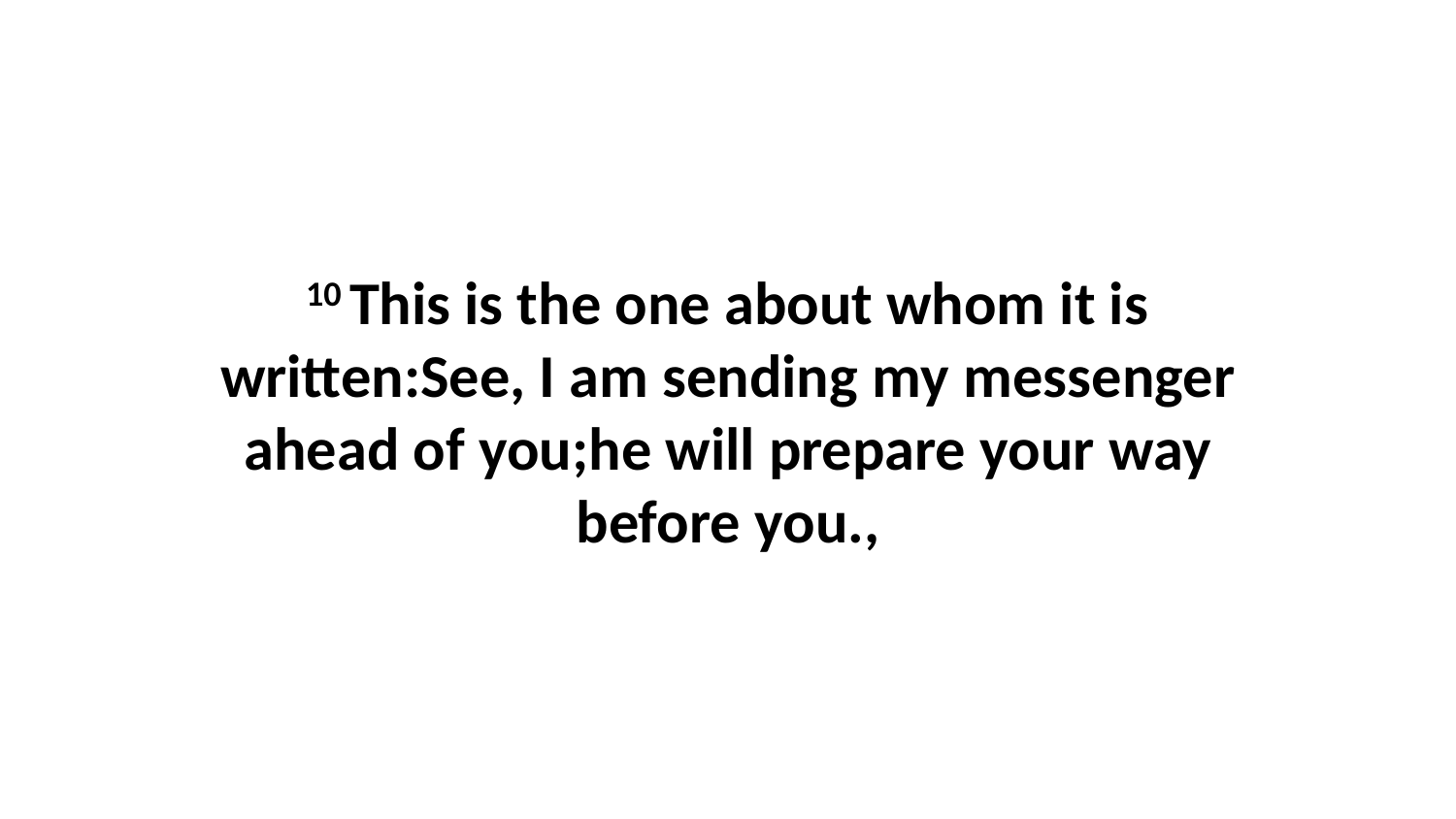

10 This is the one about whom it is written:See, I am sending my messenger ahead of you;he will prepare your way before you.,